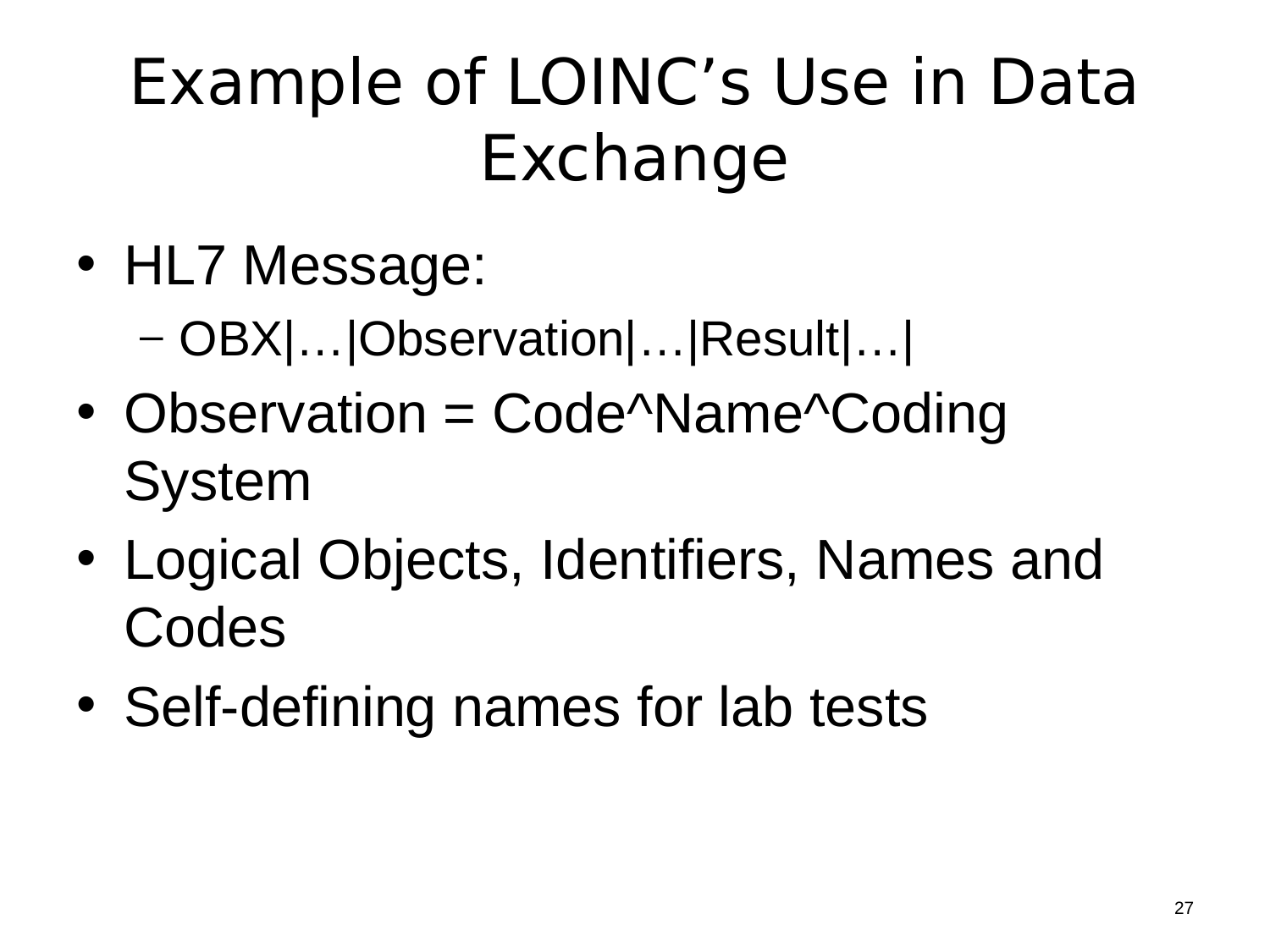

# Example of LOINC’s Use in Data Exchange
HL7 Message:
OBX|…|Observation|…|Result|…|
Observation = Code^Name^Coding System
Logical Objects, Identifiers, Names and Codes
Self-defining names for lab tests

27